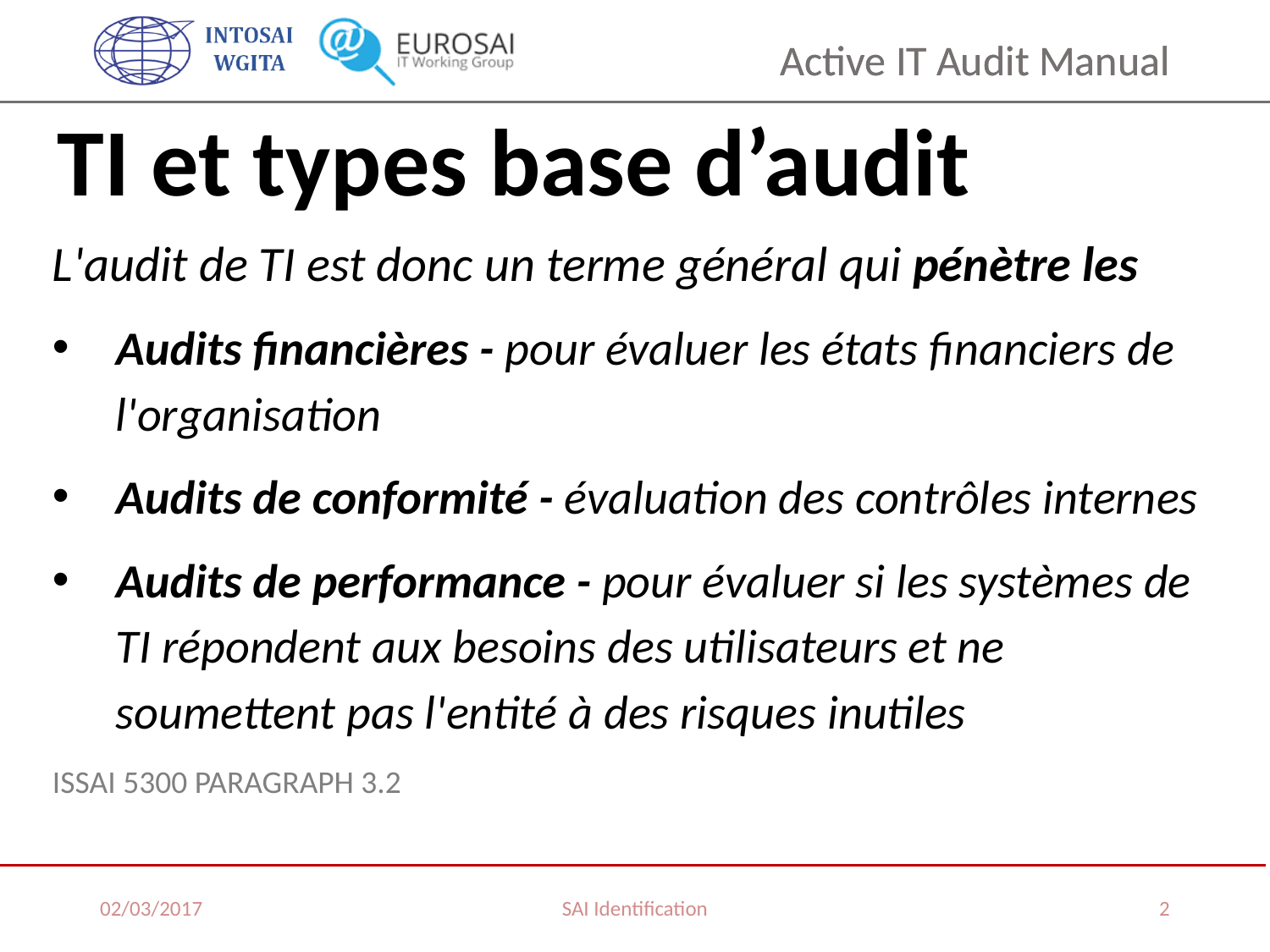

TI et types base d’audit
L'audit de TI est donc un terme général qui pénètre les
Audits financières - pour évaluer les états financiers de l'organisation
Audits de conformité - évaluation des contrôles internes
Audits de performance - pour évaluer si les systèmes de TI répondent aux besoins des utilisateurs et ne soumettent pas l'entité à des risques inutiles
ISSAI 5300 paragraph 3.2
02/03/2017
SAI Identification
2